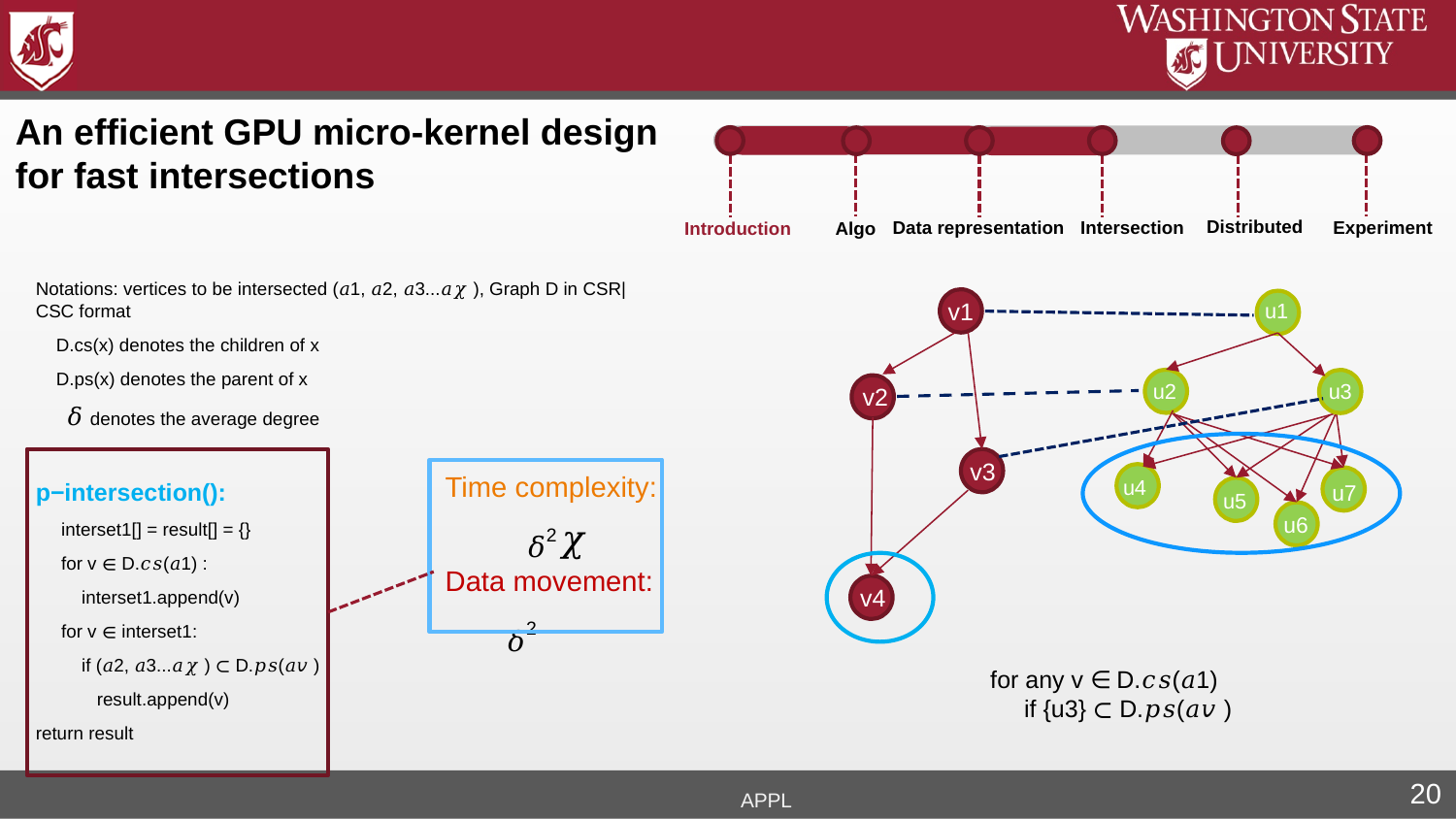

An efficient GPU micro-kernel design
for fast intersections

Distributed
Experiment
Intersection
Algo
Data representation
Introduction
Notations: vertices to be intersected (𝑎1, 𝑎2, 𝑎3...𝑎𝜒 ), Graph D in CSR|CSC format
    D.cs(x) denotes the children of x
    D.ps(x) denotes the parent of x
      𝛿 denotes the average degree

p−intersection():
     interset1[] = result[] = {}
     for v ∈ D.𝑐𝑠(𝑎1) :
         interset1.append(v)
     for v ∈ interset1:
         if (𝑎2, 𝑎3...𝑎𝜒 ) ⊂ D.𝑝𝑠(𝑎𝑣 )
            result.append(v)
return result

v1

u1

u2
u3
v2

v3

Time complexity:
        𝛿2𝜒
Data movement:
      𝛿2

u4

u7

u5

u6

v4

                            for any v ∈ D.𝑐𝑠(𝑎1)
                                 if {u3} ⊂ D.𝑝𝑠(𝑎𝑣 )

APPL
20